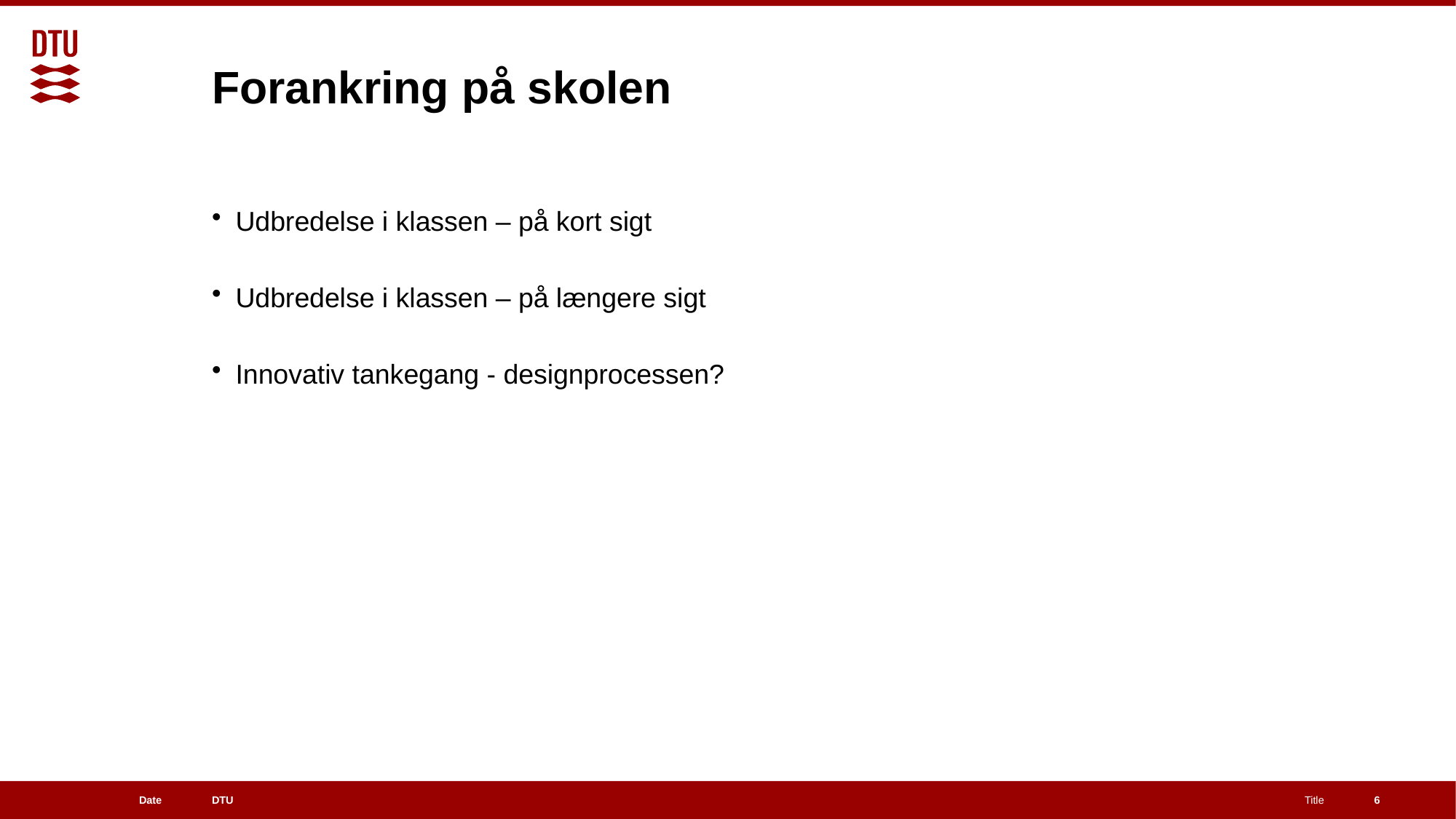

# Forankring på skolen
Udbredelse i klassen – på kort sigt

Udbredelse i klassen – på længere sigt

Innovativ tankegang - designprocessen?

6